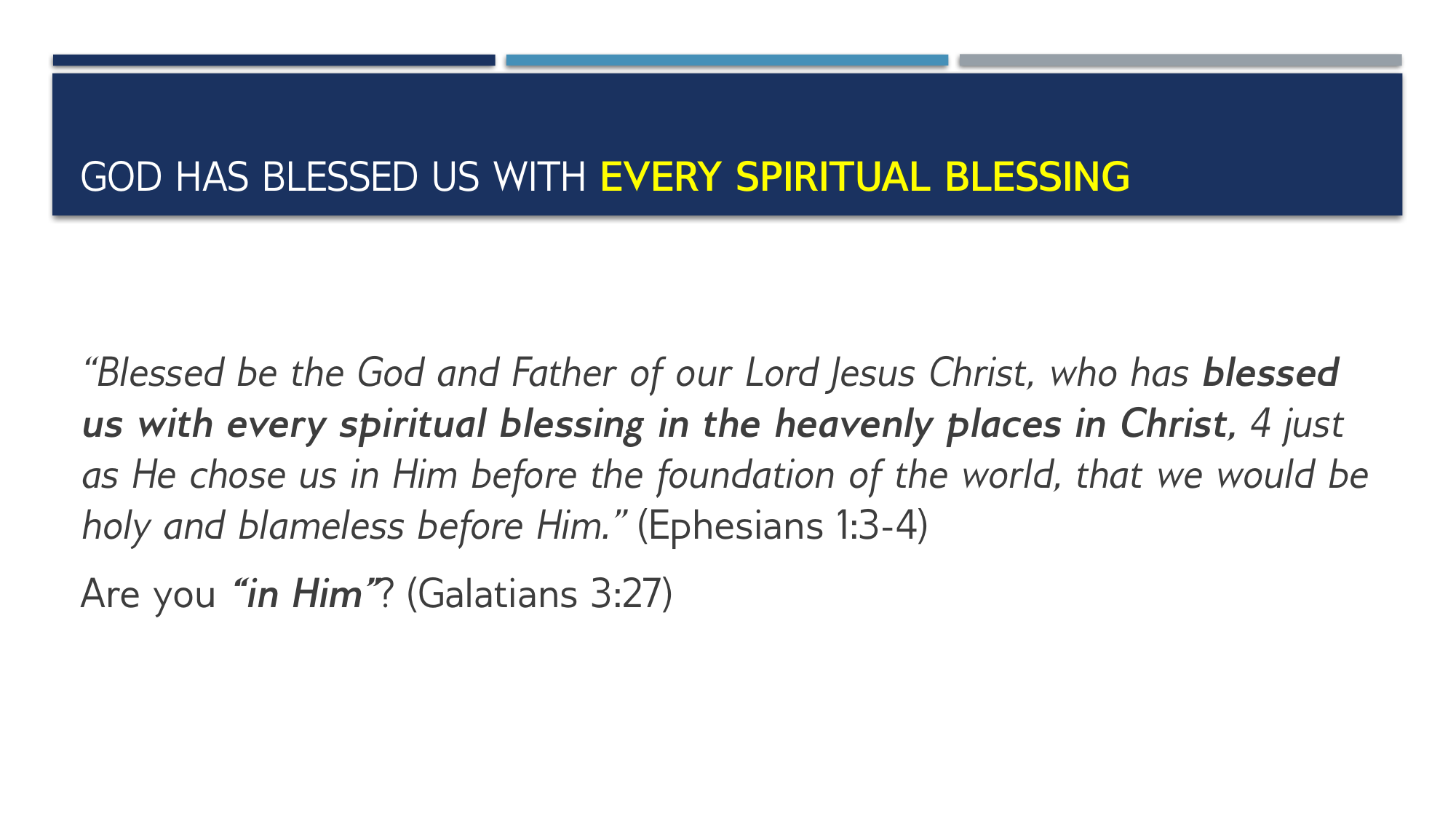

# God has blessed us with every spiritual blessing
“Blessed be the God and Father of our Lord Jesus Christ, who has blessed us with every spiritual blessing in the heavenly places in Christ, 4 just as He chose us in Him before the foundation of the world, that we would be holy and blameless before Him.” (Ephesians 1:3-4)
Are you “in Him”? (Galatians 3:27)